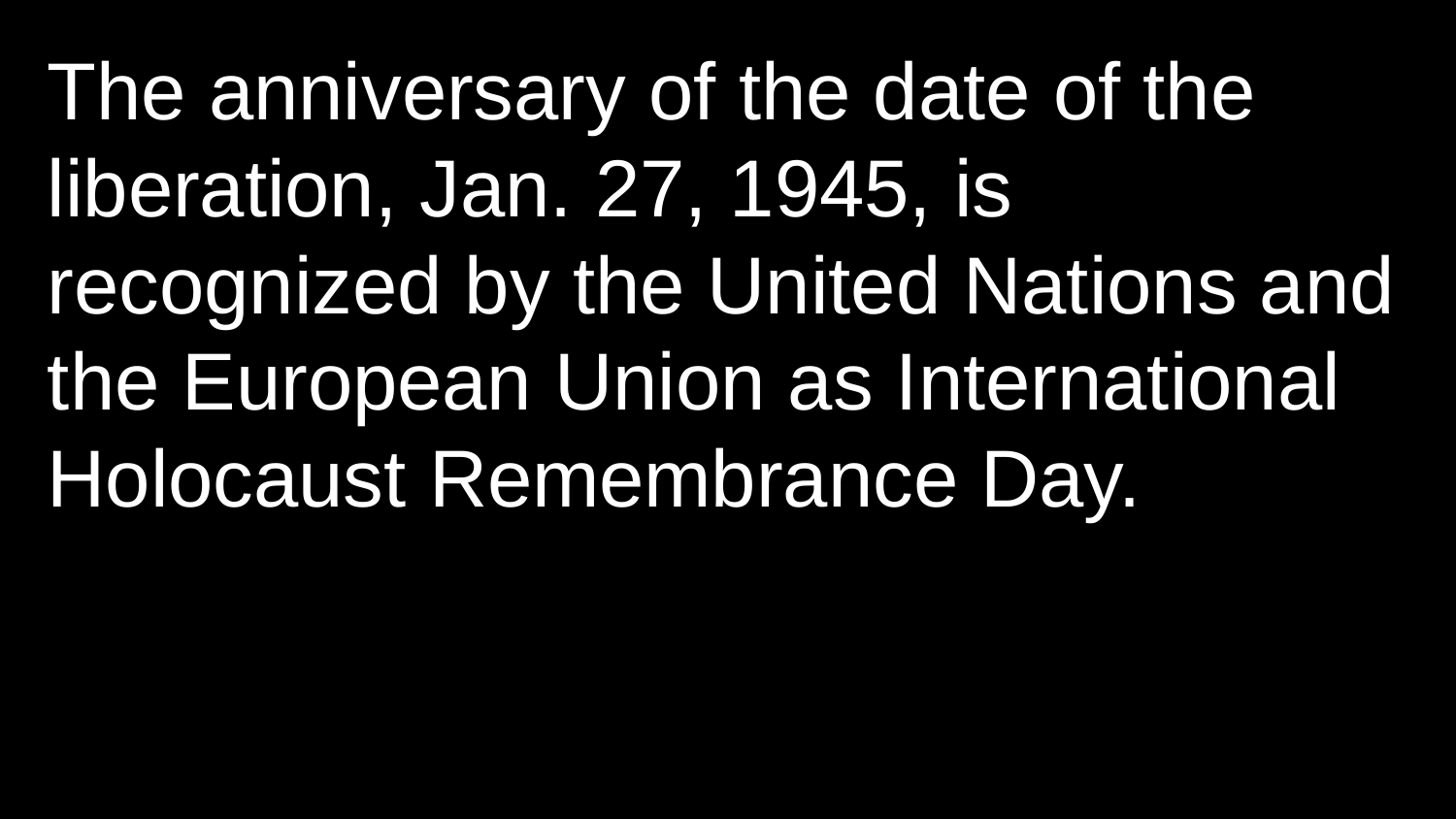

The anniversary of the date of the liberation, Jan. 27, 1945, is recognized by the United Nations and the European Union as International Holocaust Remembrance Day.